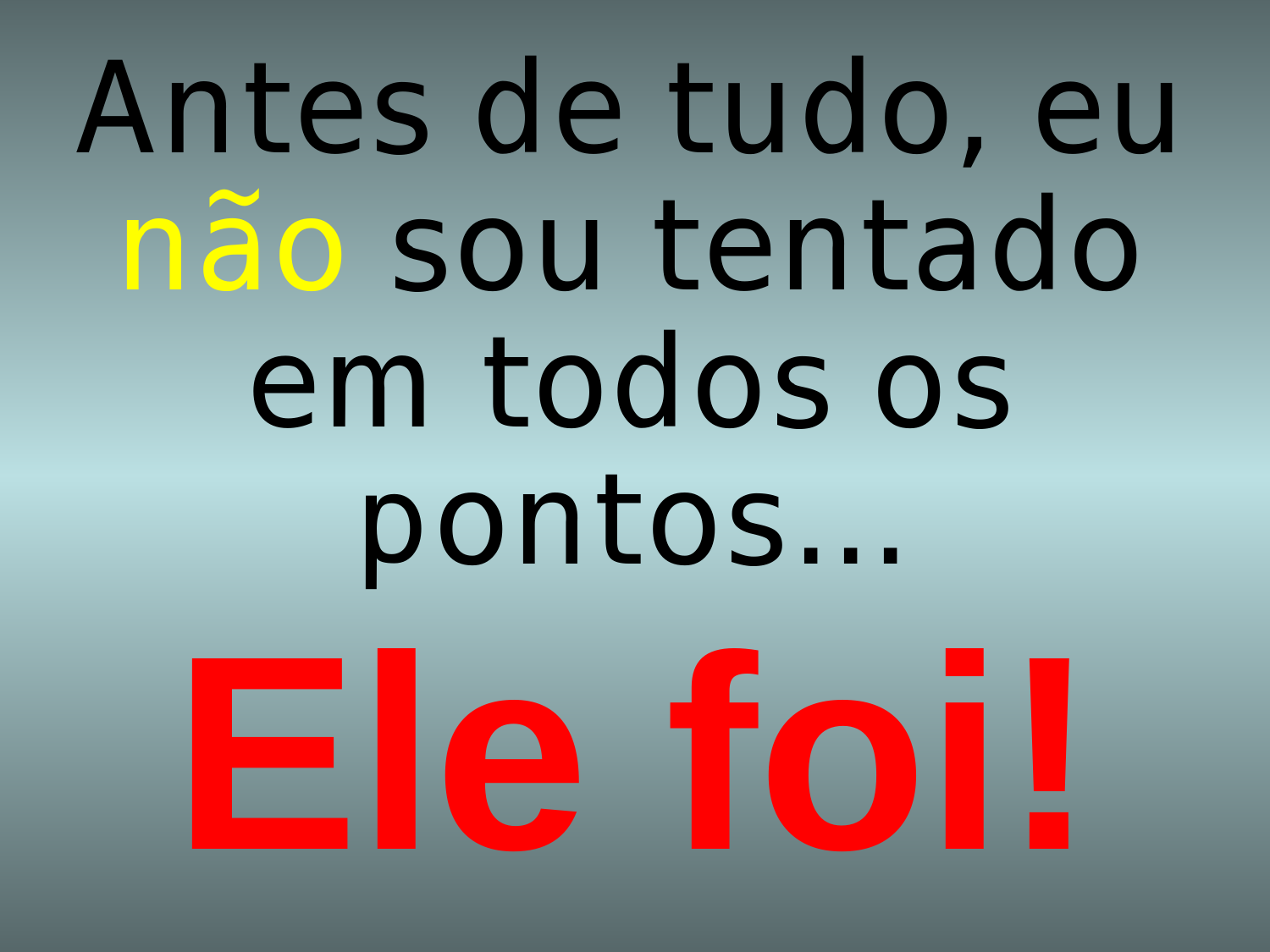

# Antes de tudo, eu não sou tentado em todos os pontos...
Ele foi!